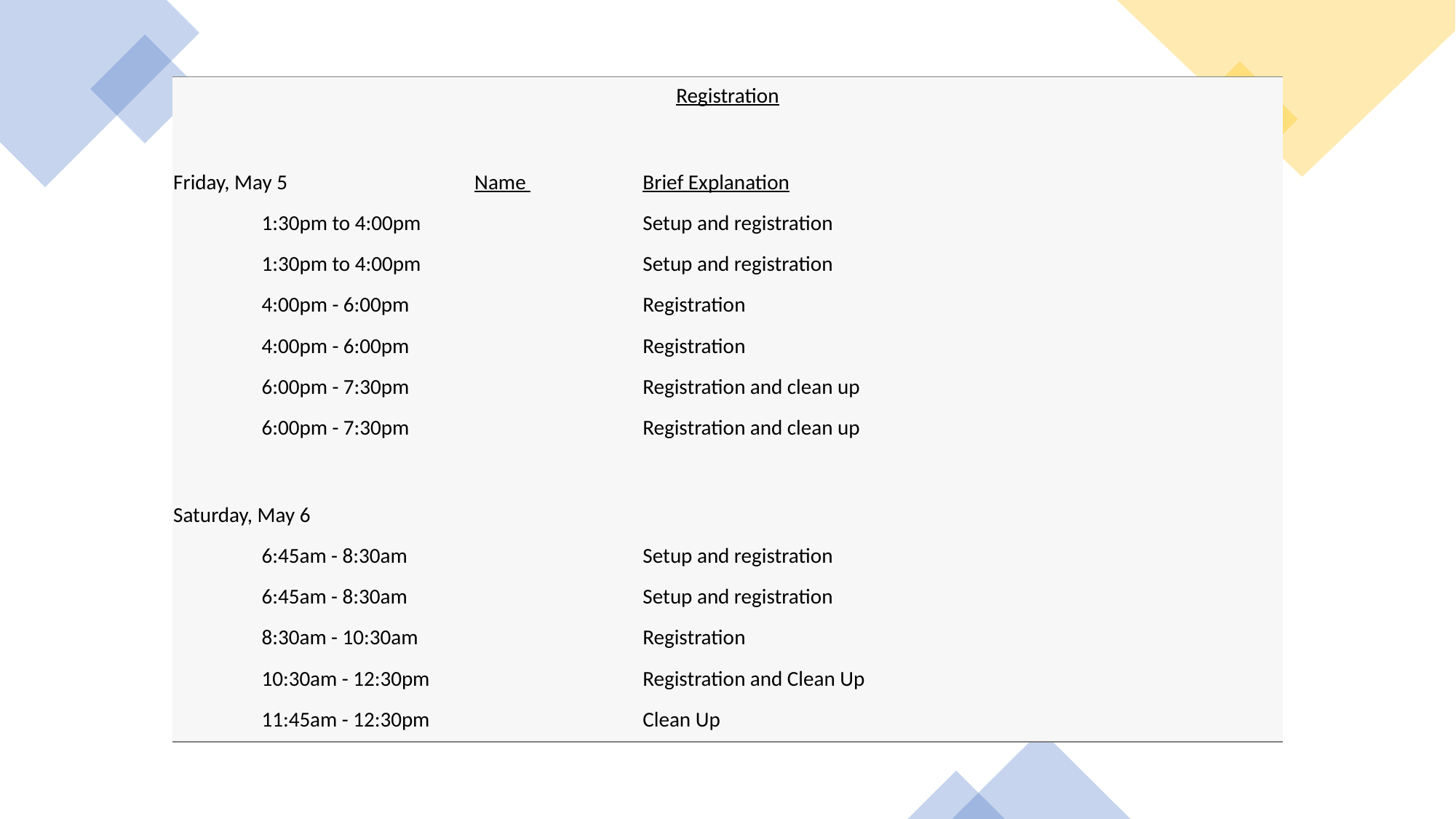

| Registration |  |  |  |
| --- | --- | --- | --- |
|  |  |  |  |
| Friday, May 5 |  | Name | Brief Explanation |
|  | 1:30pm to 4:00pm |  | Setup and registration |
|  | 1:30pm to 4:00pm |  | Setup and registration |
|  | 4:00pm - 6:00pm |  | Registration |
|  | 4:00pm - 6:00pm |  | Registration |
|  | 6:00pm - 7:30pm |  | Registration and clean up |
|  | 6:00pm - 7:30pm |  | Registration and clean up |
|  |  |  |  |
| Saturday, May 6 |  |  |  |
|  | 6:45am - 8:30am |  | Setup and registration |
|  | 6:45am - 8:30am |  | Setup and registration |
|  | 8:30am - 10:30am |  | Registration |
|  | 10:30am - 12:30pm |  | Registration and Clean Up |
|  | 11:45am - 12:30pm |  | Clean Up |